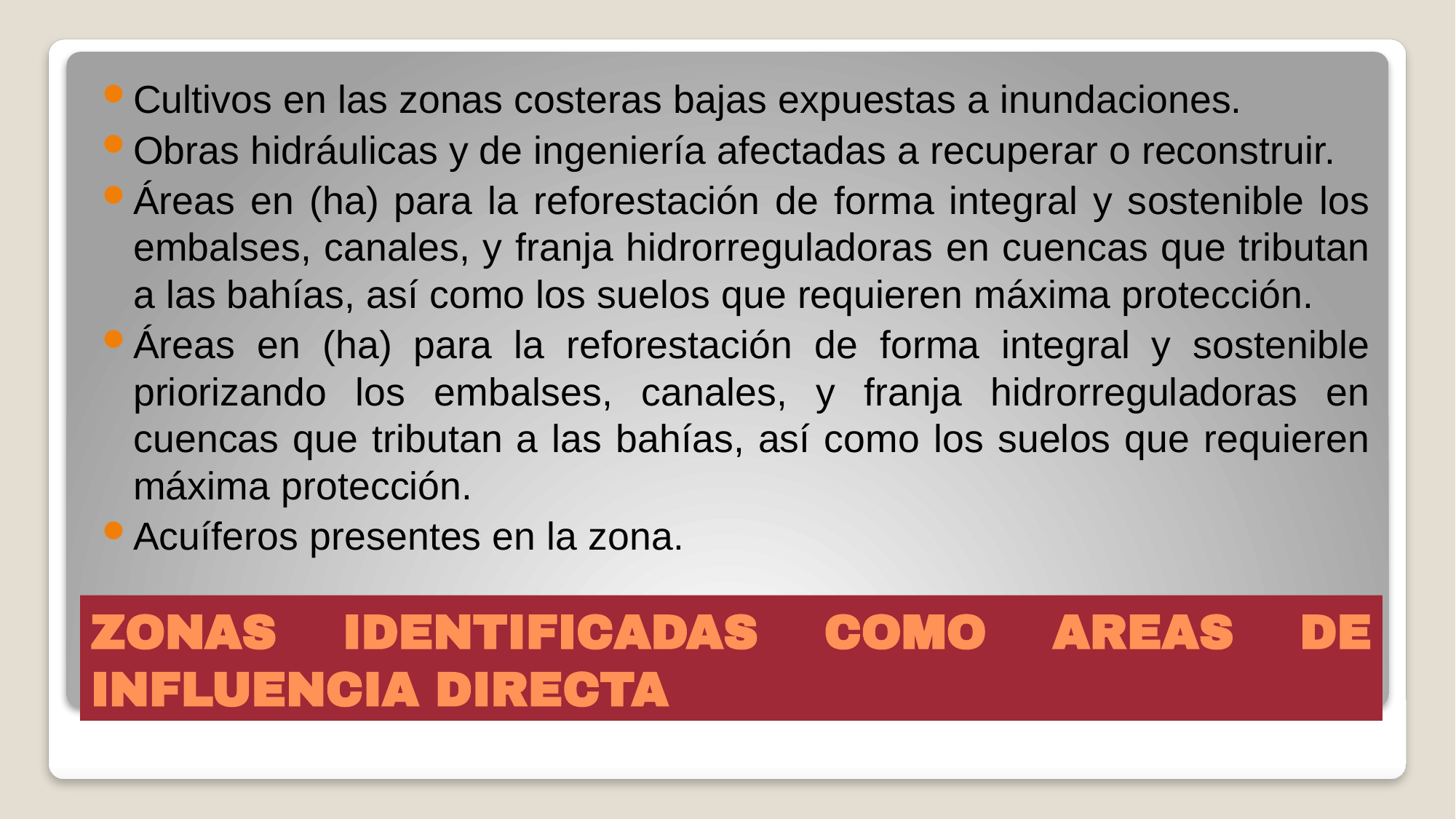

Cultivos en las zonas costeras bajas expuestas a inundaciones.
Obras hidráulicas y de ingeniería afectadas a recuperar o reconstruir.
Áreas en (ha) para la reforestación de forma integral y sostenible los embalses, canales, y franja hidrorreguladoras en cuencas que tributan a las bahías, así como los suelos que requieren máxima protección.
Áreas en (ha) para la reforestación de forma integral y sostenible priorizando los embalses, canales, y franja hidrorreguladoras en cuencas que tributan a las bahías, así como los suelos que requieren máxima protección.
Acuíferos presentes en la zona.

# ZONAS IDENTIFICADAS COMO AREAS DE INFLUENCIA DIRECTA